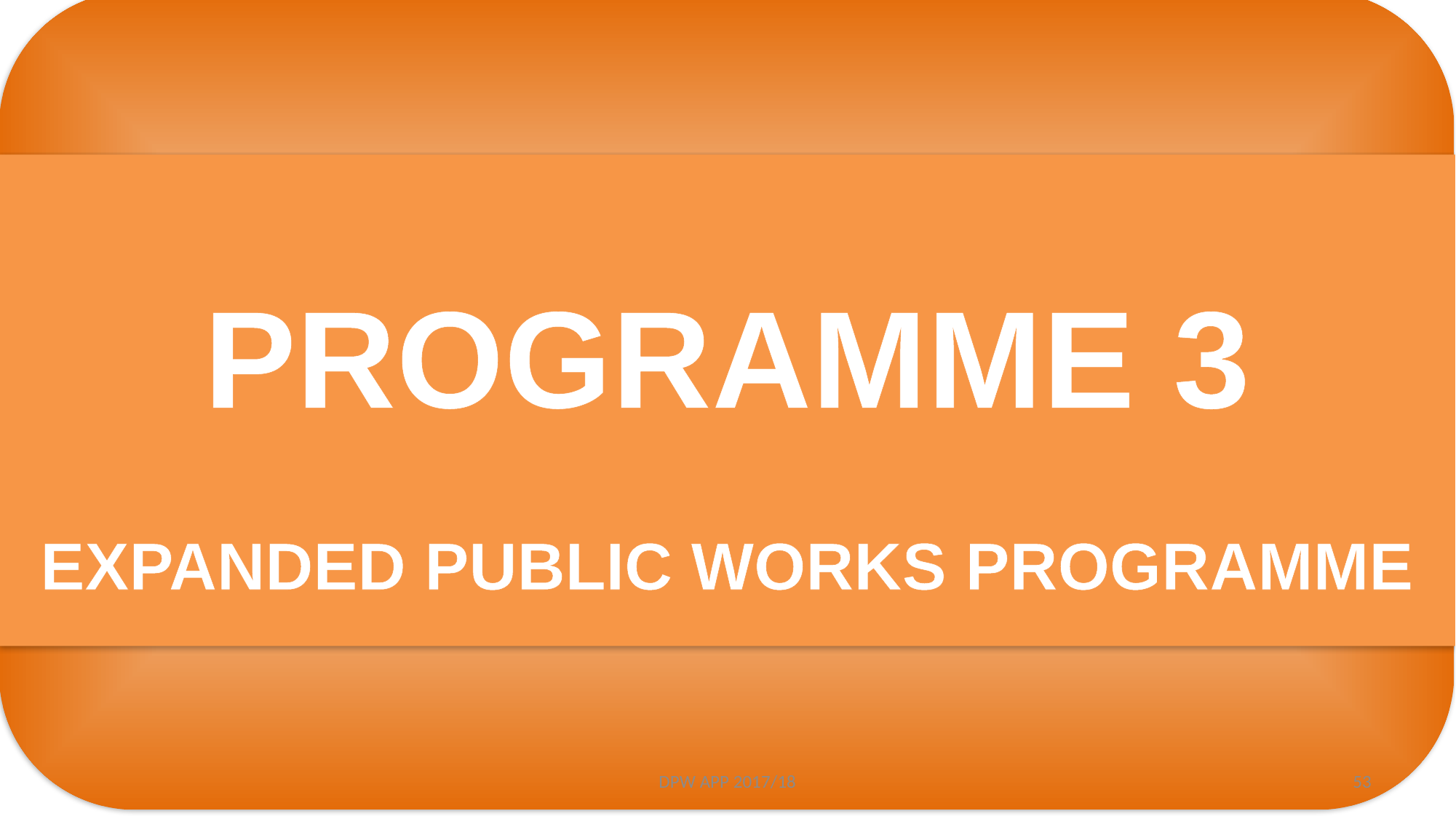

PROGRAMME 3

EXPANDED PUBLIC WORKS PROGRAMME
DPW APP 2017/18
53